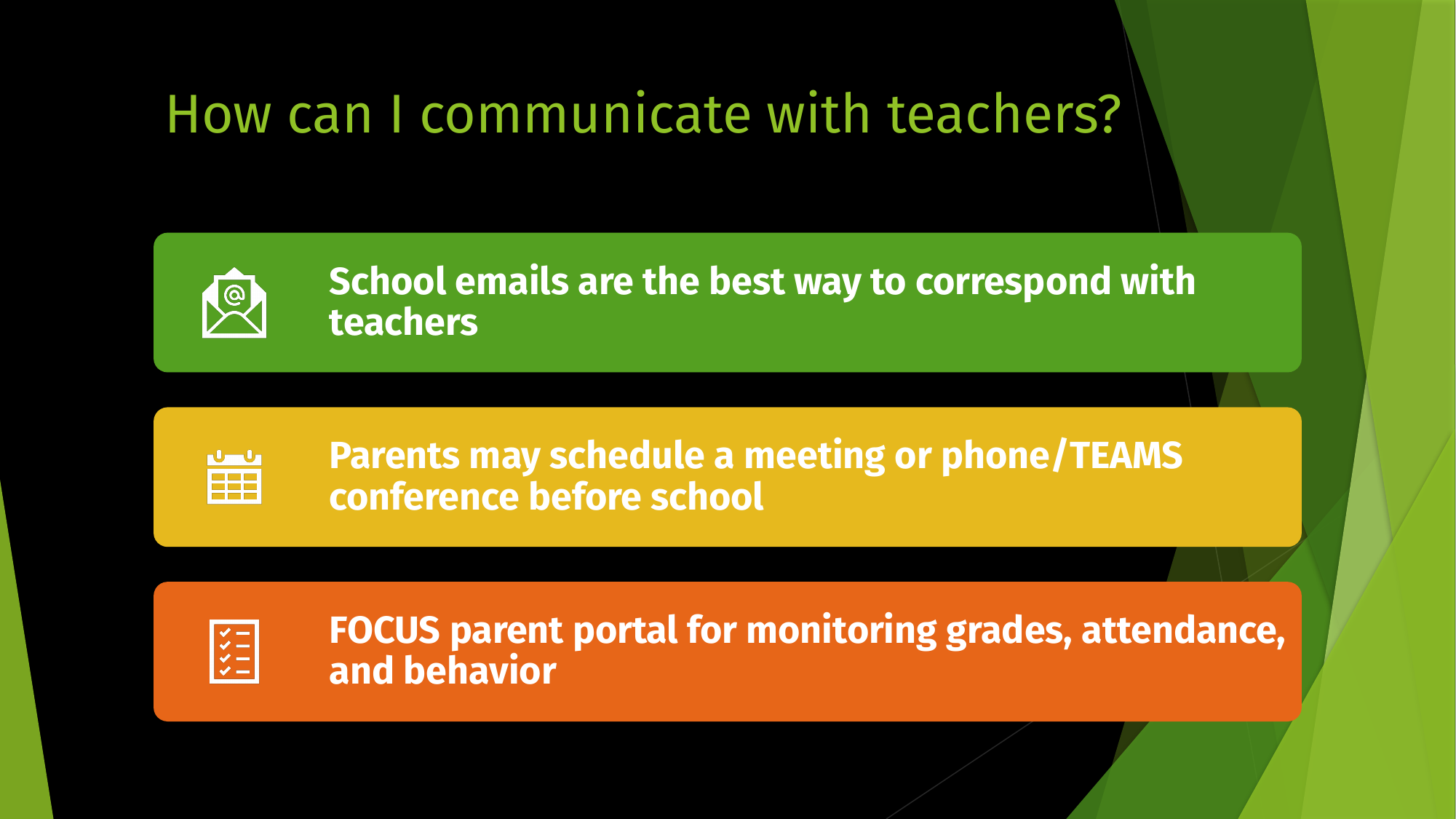

# How can I communicate with teachers?
School emails are the best way to correspond with teachers
Parents may schedule a meeting or phone/TEAMS conference before school
FOCUS parent portal for monitoring grades, attendance, and behavior